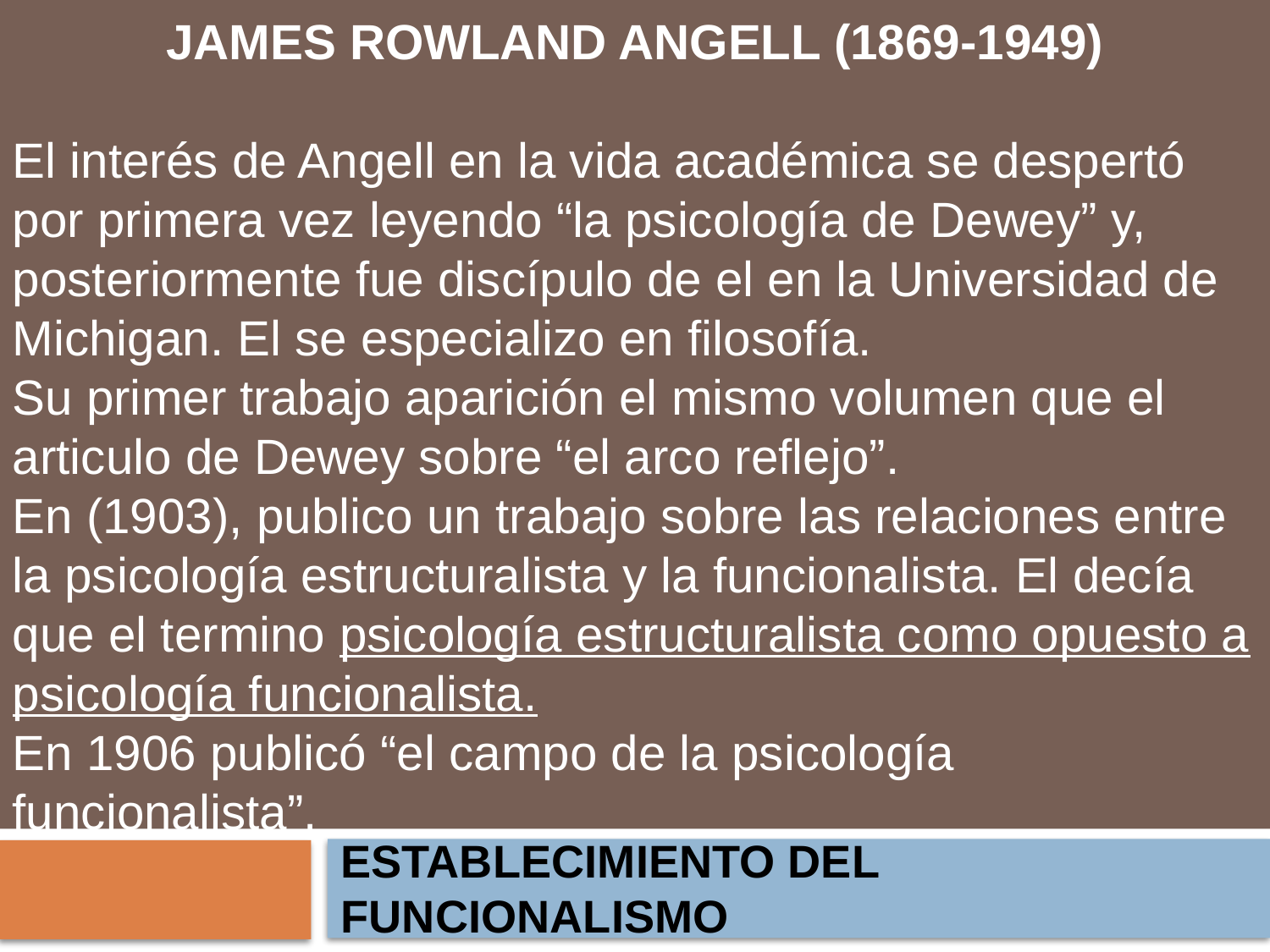

JAMES ROWLAND ANGELL (1869-1949)

El interés de Angell en la vida académica se despertó por primera vez leyendo “la psicología de Dewey” y, posteriormente fue discípulo de el en la Universidad de Michigan. El se especializo en filosofía.
Su primer trabajo aparición el mismo volumen que el articulo de Dewey sobre “el arco reflejo”.
En (1903), publico un trabajo sobre las relaciones entre la psicología estructuralista y la funcionalista. El decía que el termino psicología estructuralista como opuesto a psicología funcionalista.
En 1906 publicó “el campo de la psicología funcionalista”.
#
ESTABLECIMIENTO DEL FUNCIONALISMO